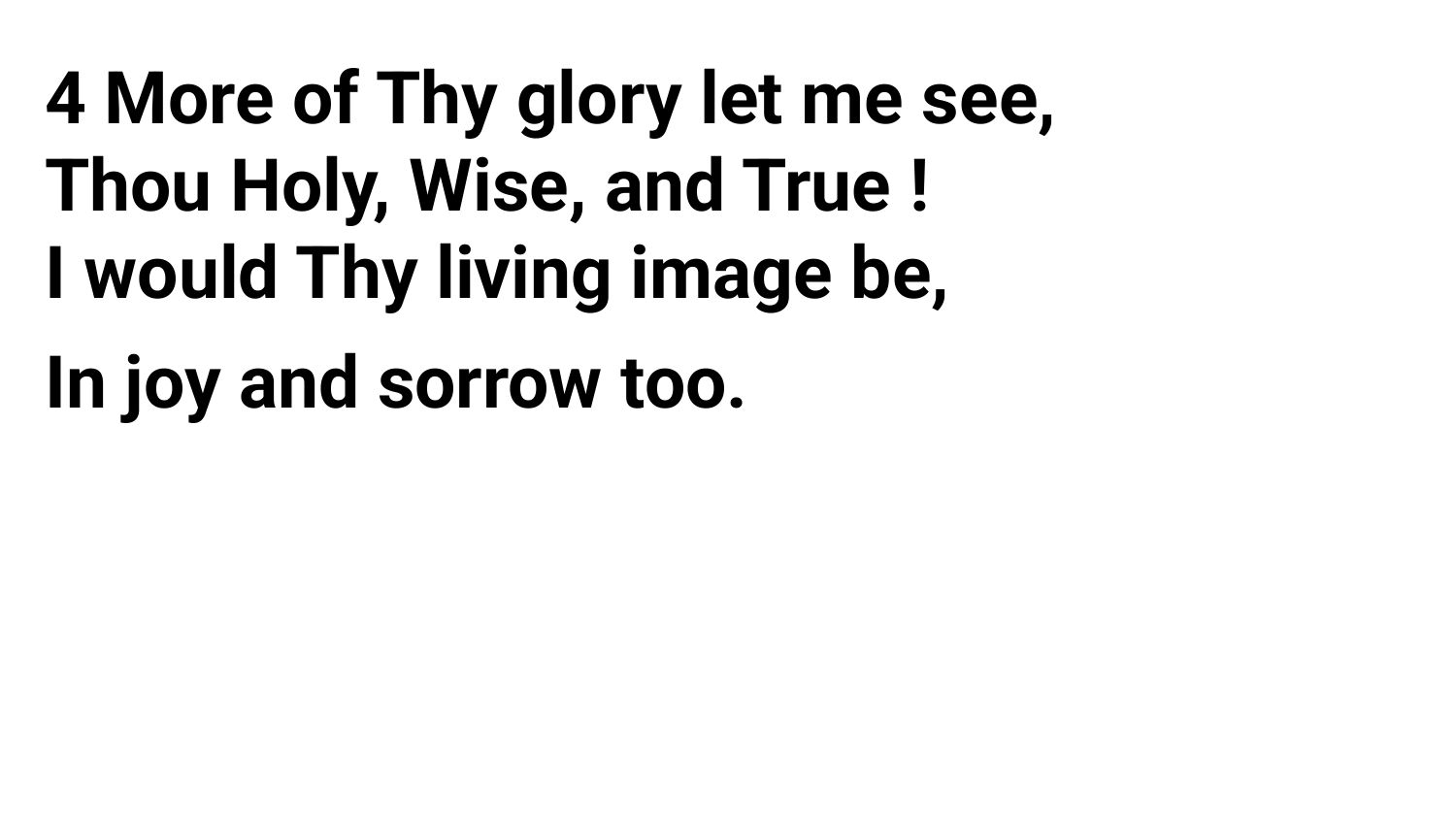

4 More of Thy glory let me see,
Thou Holy, Wise, and True !
I would Thy living image be,
In joy and sorrow too.